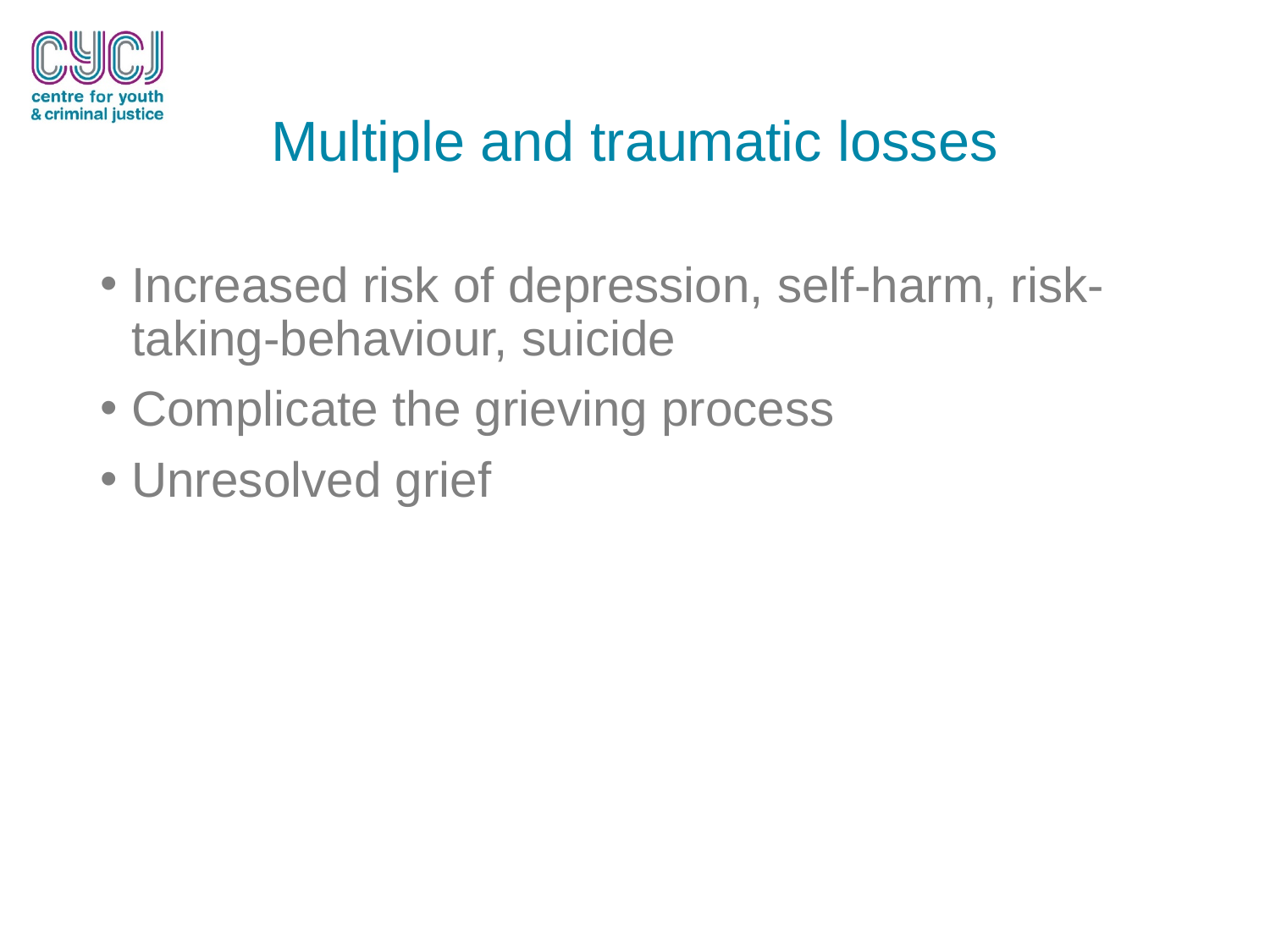

# Multiple and traumatic losses
Increased risk of depression, self-harm, risk-taking-behaviour, suicide
Complicate the grieving process
Unresolved grief